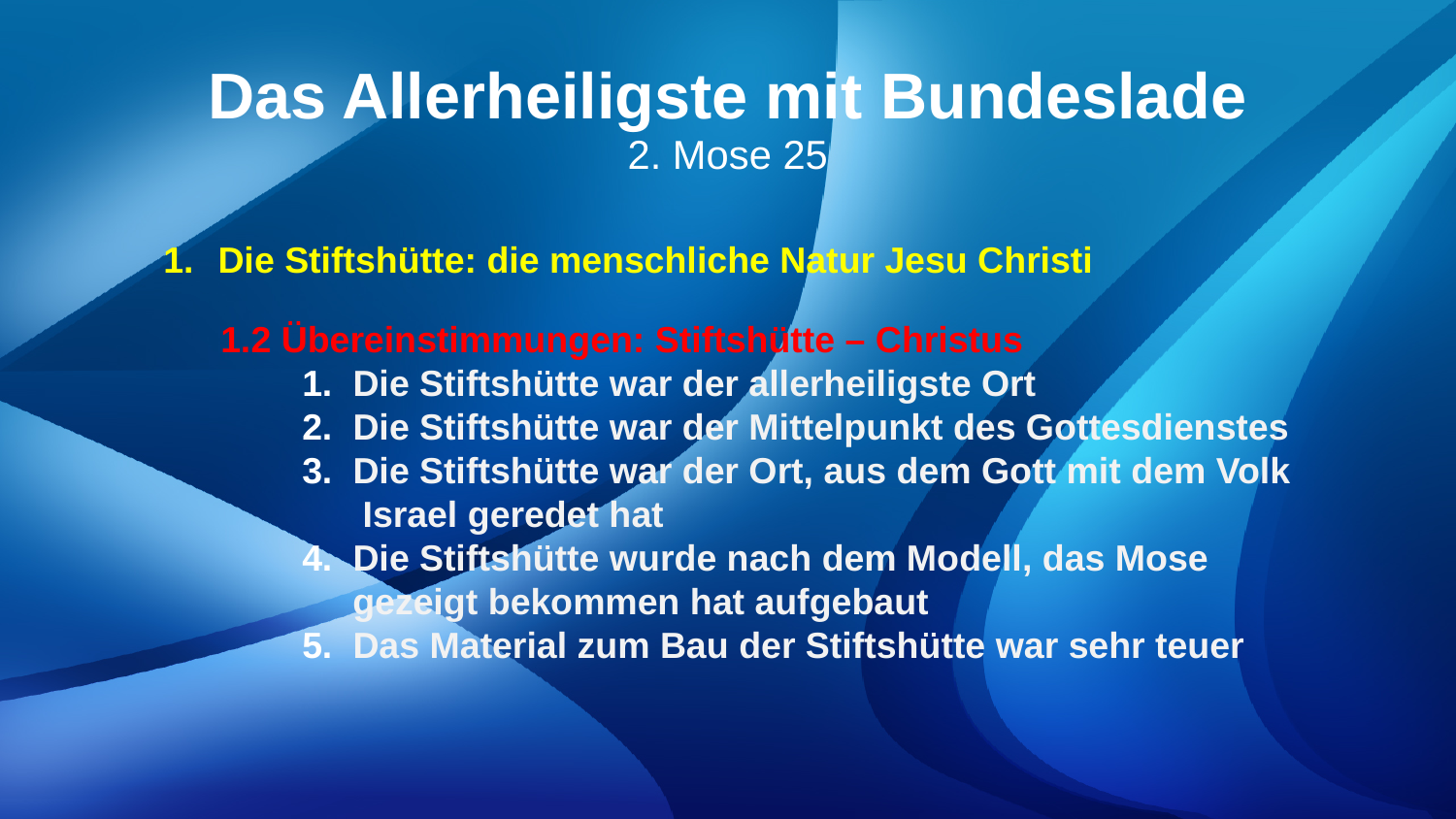

Das Allerheiligste mit Bundeslade
2. Mose 25
Die Stiftshütte: die menschliche Natur Jesu Christi
1.2 Übereinstimmungen: Stiftshütte – Christus
        1.  Die Stiftshütte war der allerheiligste Ort
        2.  Die Stiftshütte war der Mittelpunkt des Gottesdienstes
        3.  Die Stiftshütte war der Ort, aus dem Gott mit dem Volk
              Israel geredet hat
        4.  Die Stiftshütte wurde nach dem Modell, das Mose
             gezeigt bekommen hat aufgebaut
        5.  Das Material zum Bau der Stiftshütte war sehr teuer